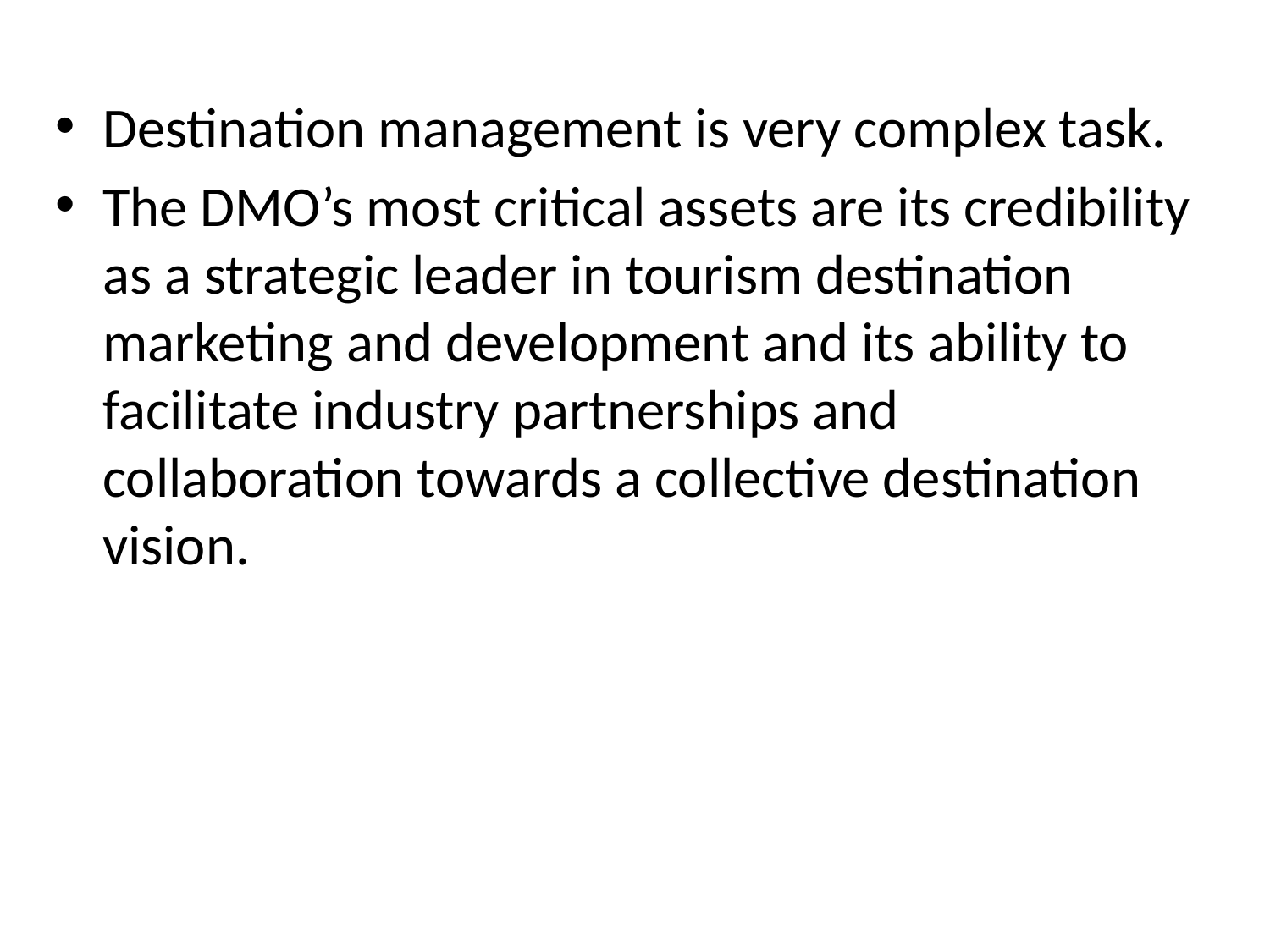

Destination management is very complex task.
The DMO’s most critical assets are its credibility as a strategic leader in tourism destination marketing and development and its ability to facilitate industry partnerships and collaboration towards a collective destination vision.